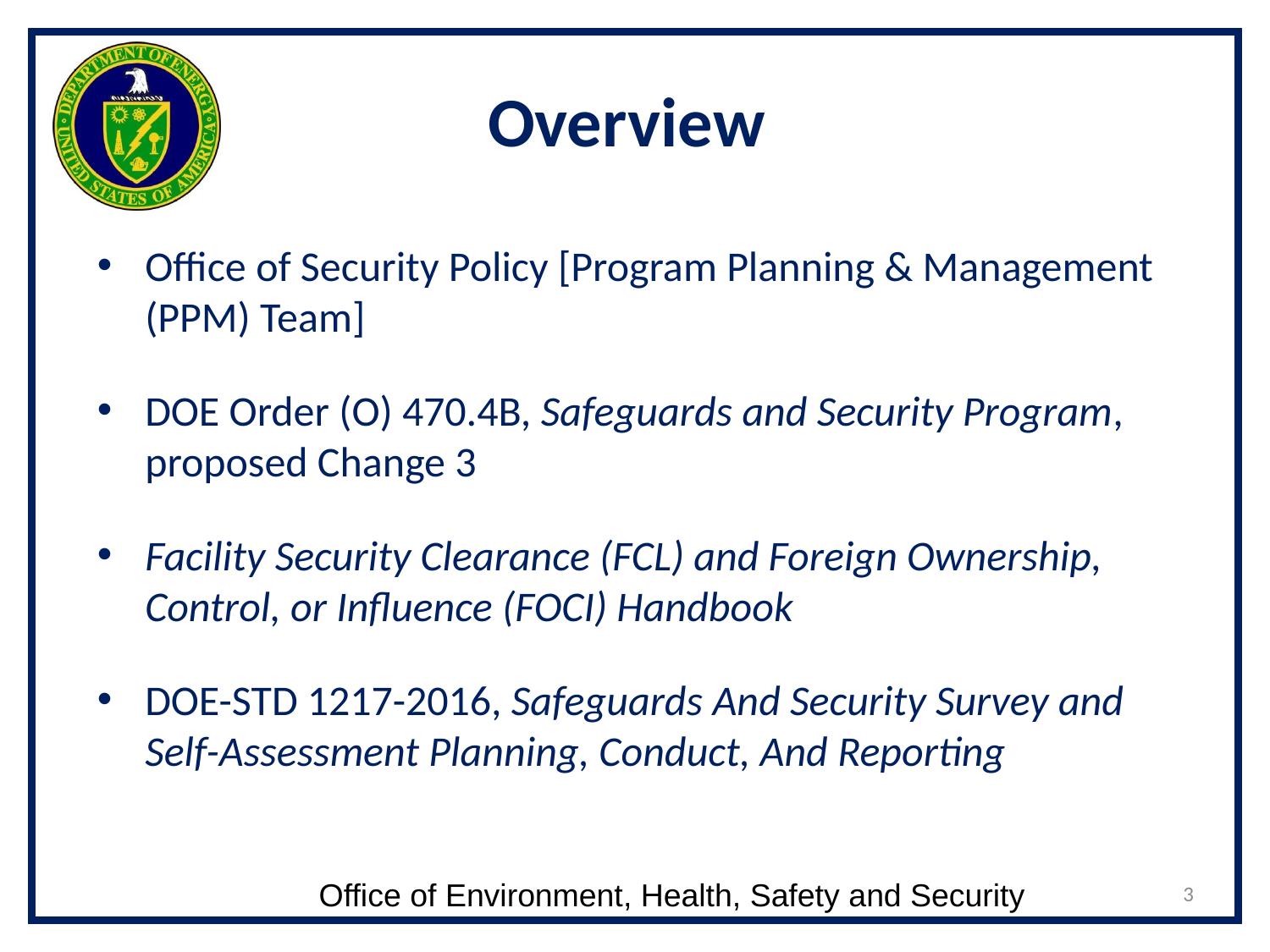

# Overview
Office of Security Policy [Program Planning & Management (PPM) Team]

DOE Order (O) 470.4B, Safeguards and Security Program, proposed Change 3

Facility Security Clearance (FCL) and Foreign Ownership, Control, or Influence (FOCI) Handbook

DOE-STD 1217-2016, Safeguards And Security Survey and Self-Assessment Planning, Conduct, And Reporting

3